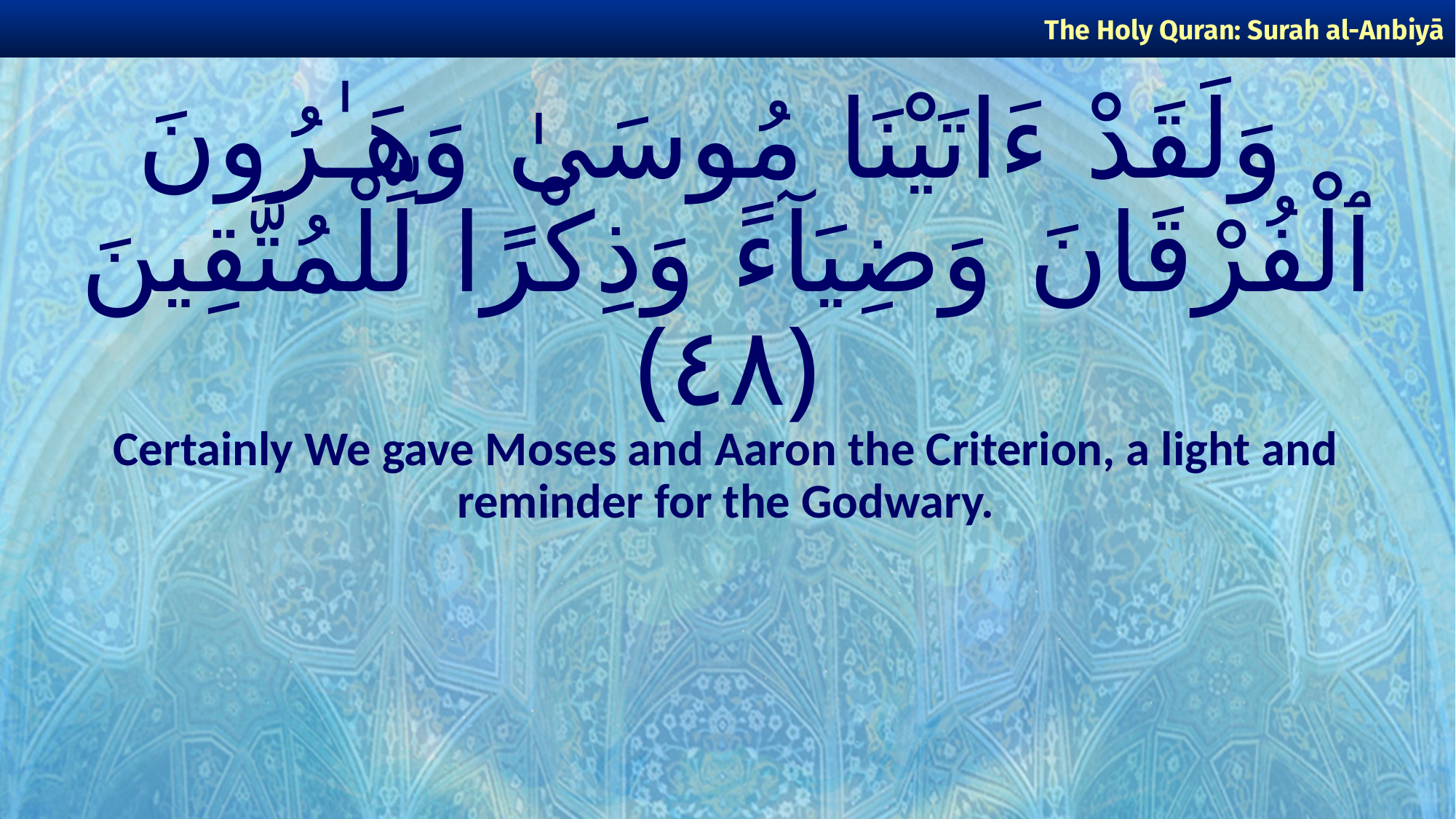

The Holy Quran: Surah al-Anbiyā
# وَلَقَدْ ءَاتَيْنَا مُوسَىٰ وَهَـٰرُونَ ٱلْفُرْقَانَ وَضِيَآءً وَذِكْرًا لِّلْمُتَّقِينَ ﴿٤٨﴾
Certainly We gave Moses and Aaron the Criterion, a light and reminder for the Godwary.